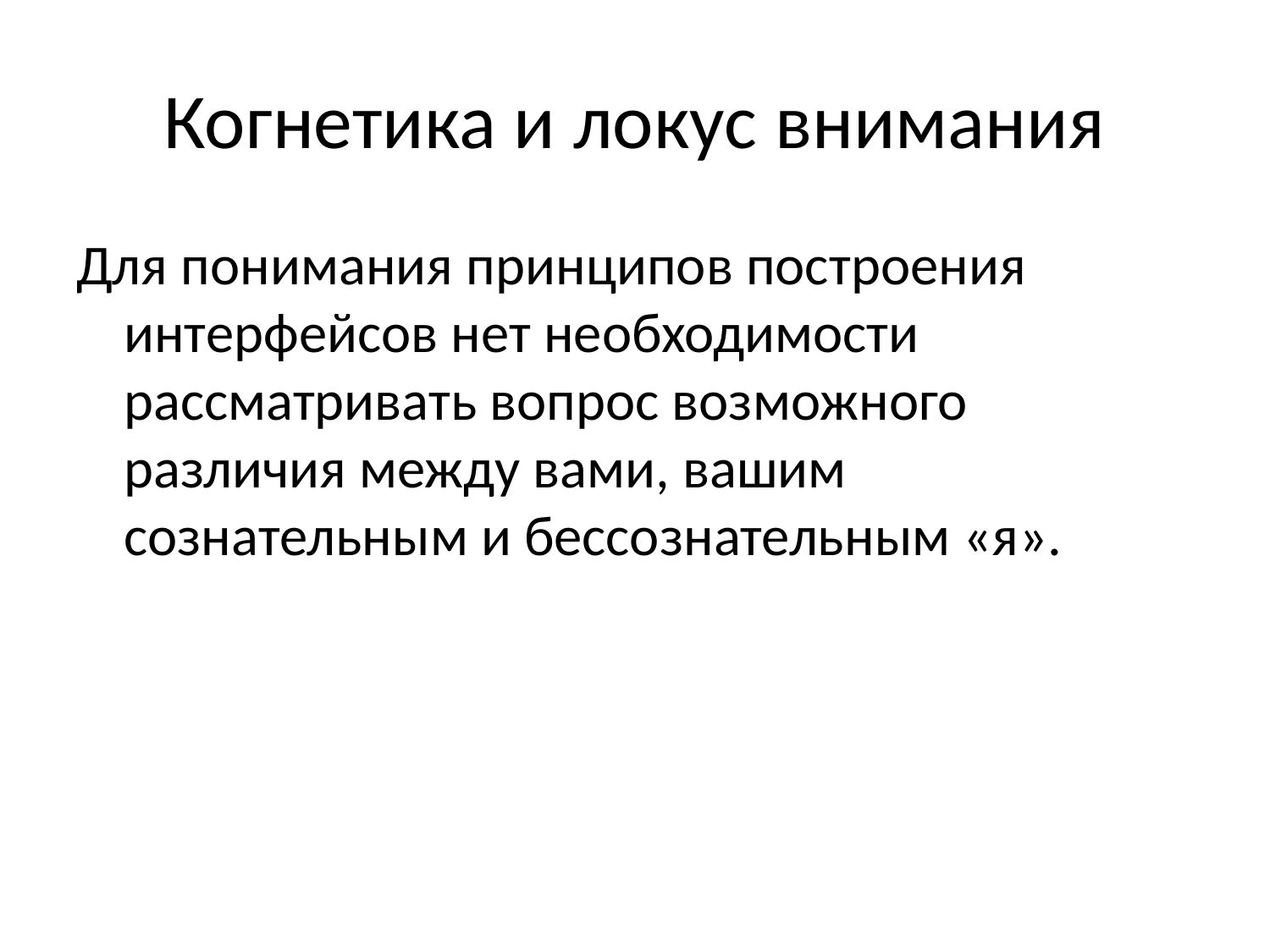

# Когнетика и локус внимания
Для понимания принципов построения интерфейсов нет необходимости рассматривать вопрос возможного различия между вами, вашим сознательным и бессознательным «я».